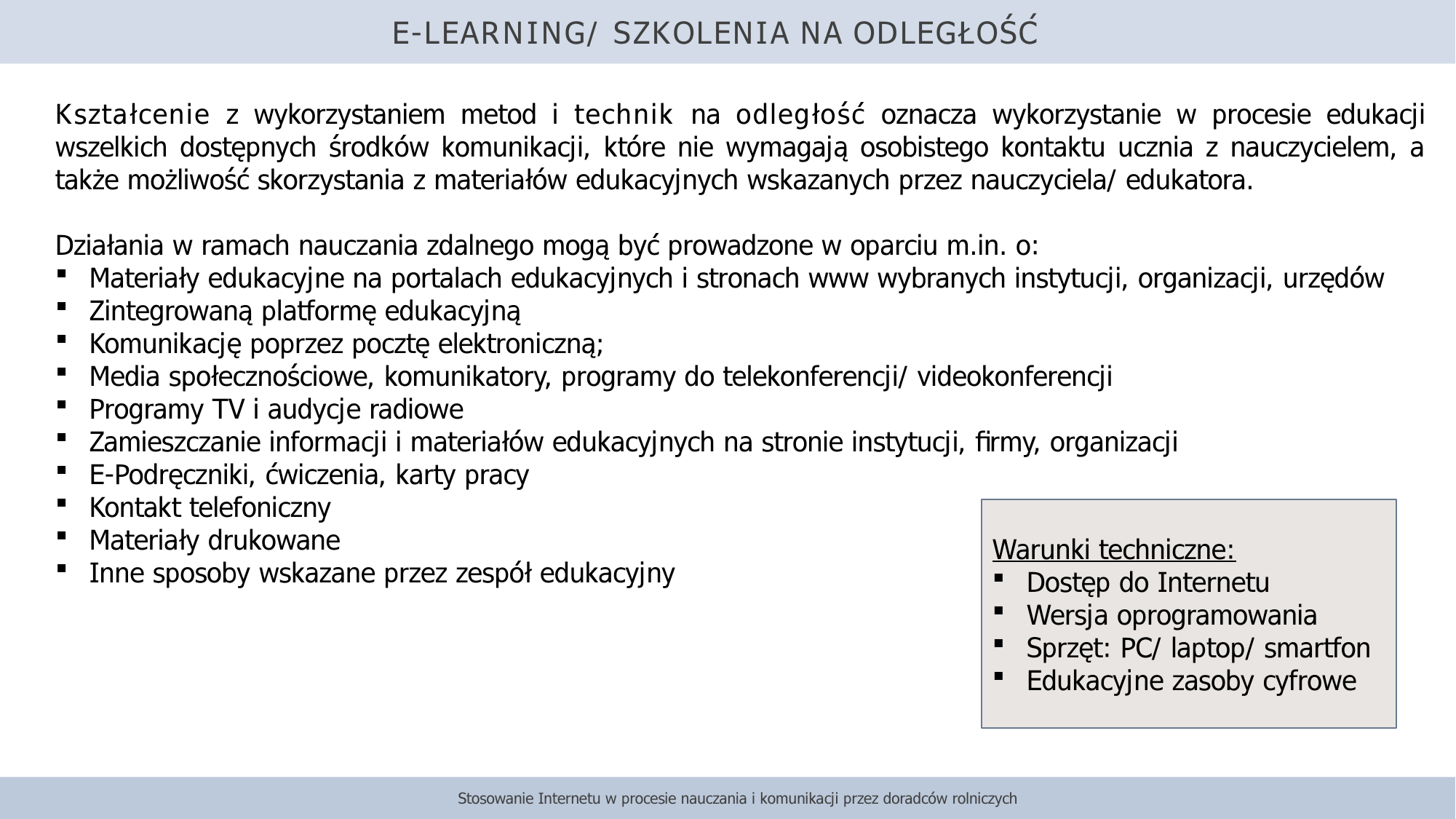

E-LEARNING/ SZKOLENIA NA ODLEGŁOŚĆ
Kształcenie z wykorzystaniem metod i technik na odległość oznacza wykorzystanie w procesie edukacji wszelkich dostępnych środków komunikacji, które nie wymagają osobistego kontaktu ucznia z nauczycielem, a także możliwość skorzystania z materiałów edukacyjnych wskazanych przez nauczyciela/ edukatora.

Działania w ramach nauczania zdalnego mogą być prowadzone w oparciu m.in. o:
Materiały edukacyjne na portalach edukacyjnych i stronach www wybranych instytucji, organizacji, urzędów
Zintegrowaną platformę edukacyjną
Komunikację poprzez pocztę elektroniczną;
Media społecznościowe, komunikatory, programy do telekonferencji/ videokonferencji
Programy TV i audycje radiowe
Zamieszczanie informacji i materiałów edukacyjnych na stronie instytucji, firmy, organizacji
E-Podręczniki, ćwiczenia, karty pracy
Kontakt telefoniczny
Materiały drukowane
Inne sposoby wskazane przez zespół edukacyjny

Warunki techniczne:
Dostęp do Internetu
Wersja oprogramowania
Sprzęt: PC/ laptop/ smartfon
Edukacyjne zasoby cyfrowe
SZCZEGÓLNE KATEGORIE DANYCH
SZCZEGÓLNE KATEGORIE DANYCH

Stosowanie Internetu w procesie nauczania i komunikacji przez doradców rolniczych